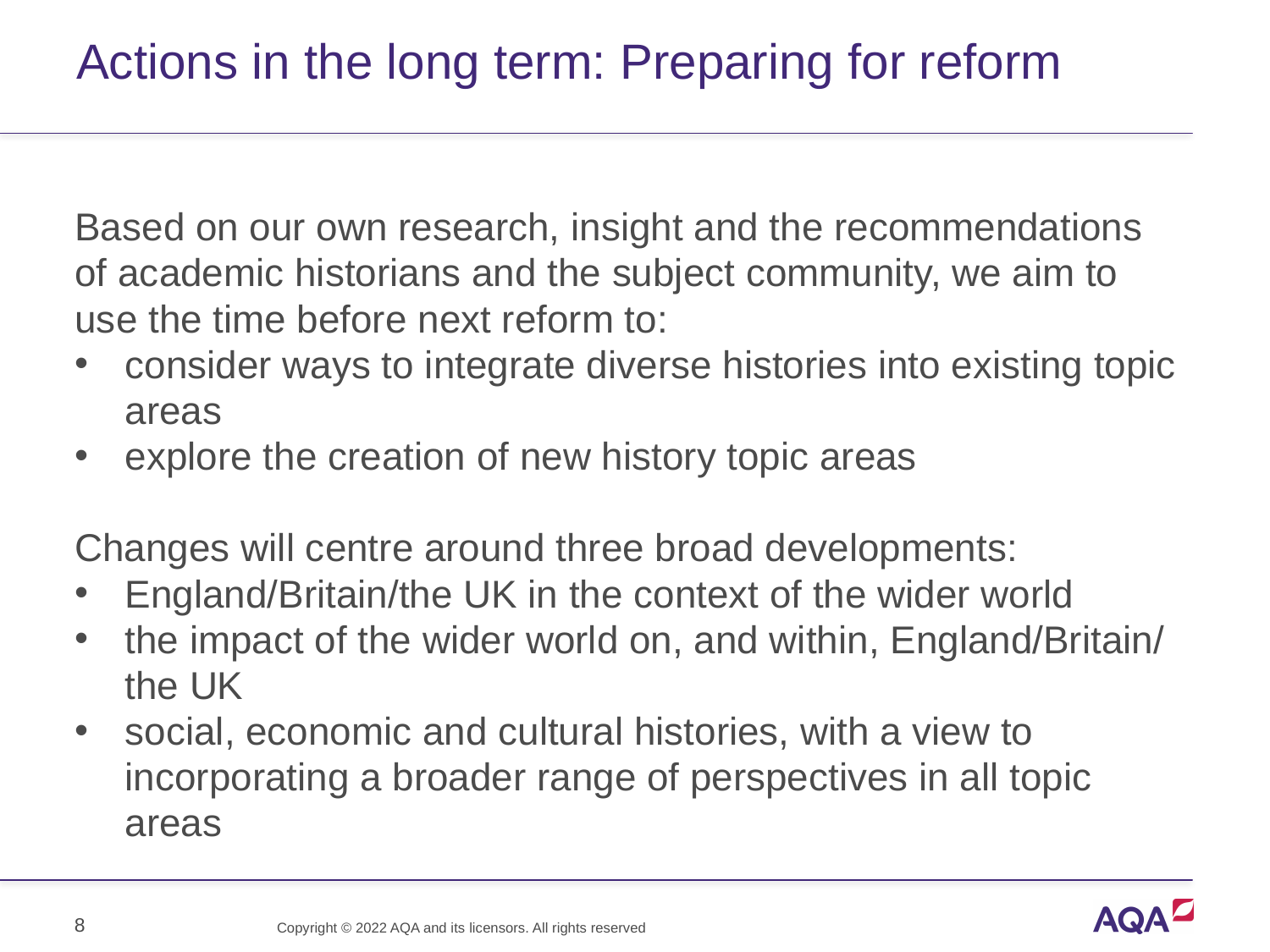

# Actions in the long term: Preparing for reform
Based on our own research, insight and the recommendations of academic historians and the subject community, we aim to use the time before next reform to:
consider ways to integrate diverse histories into existing topic areas
explore the creation of new history topic areas

Changes will centre around three broad developments:
England/Britain/the UK in the context of the wider world
the impact of the wider world on, and within, England/Britain/ the UK
social, economic and cultural histories, with a view to incorporating a broader range of perspectives in all topic areas

8
Copyright © 2022 AQA and its licensors. All rights reserved